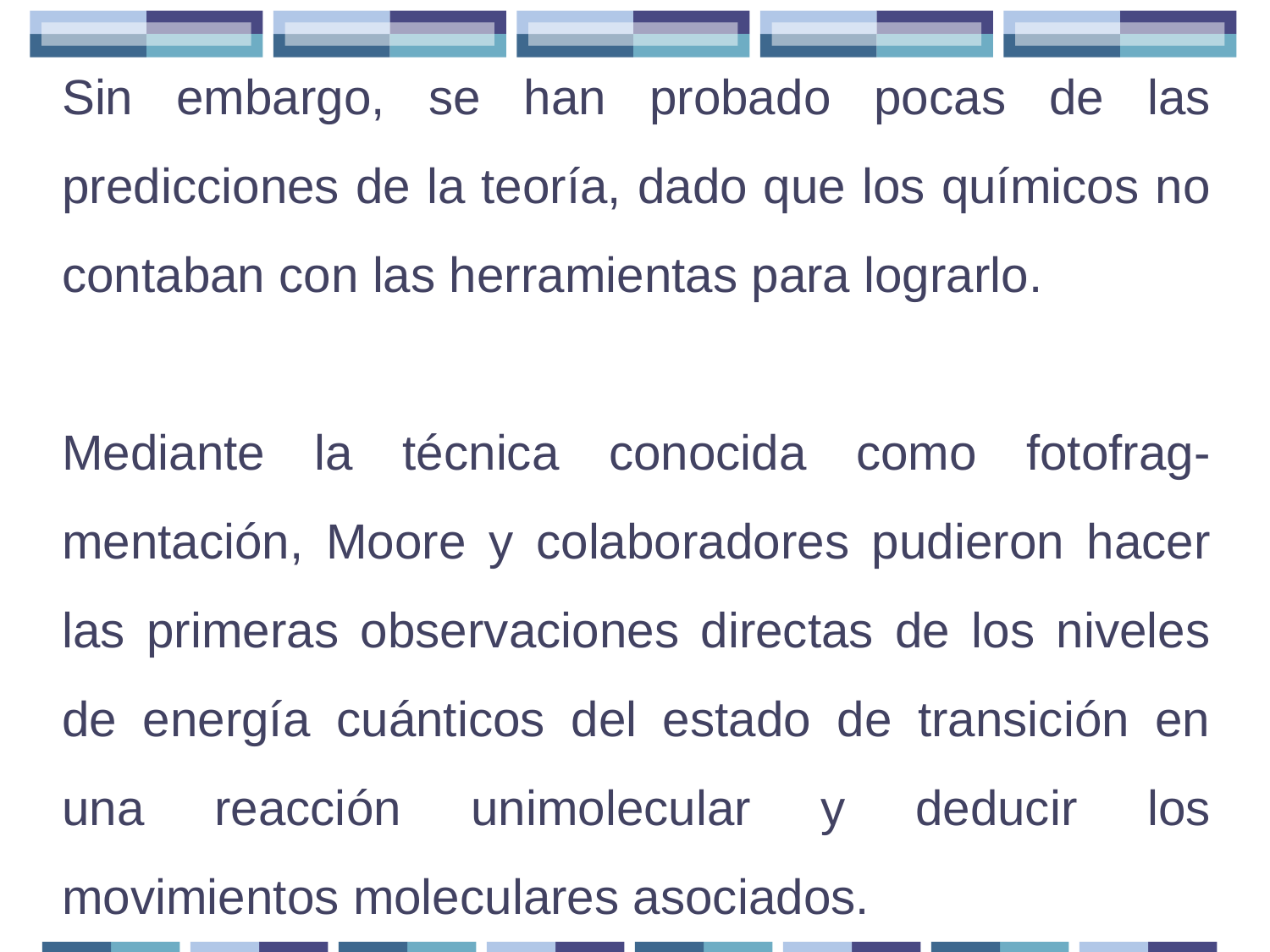

Sin embargo, se han probado pocas de las predicciones de la teoría, dado que los químicos no contaban con las herramientas para lograrlo.

Mediante la técnica conocida como fotofrag-mentación, Moore y colaboradores pudieron hacer las primeras observaciones directas de los niveles de energía cuánticos del estado de transición en una reacción unimolecular y deducir los movimientos moleculares asociados.